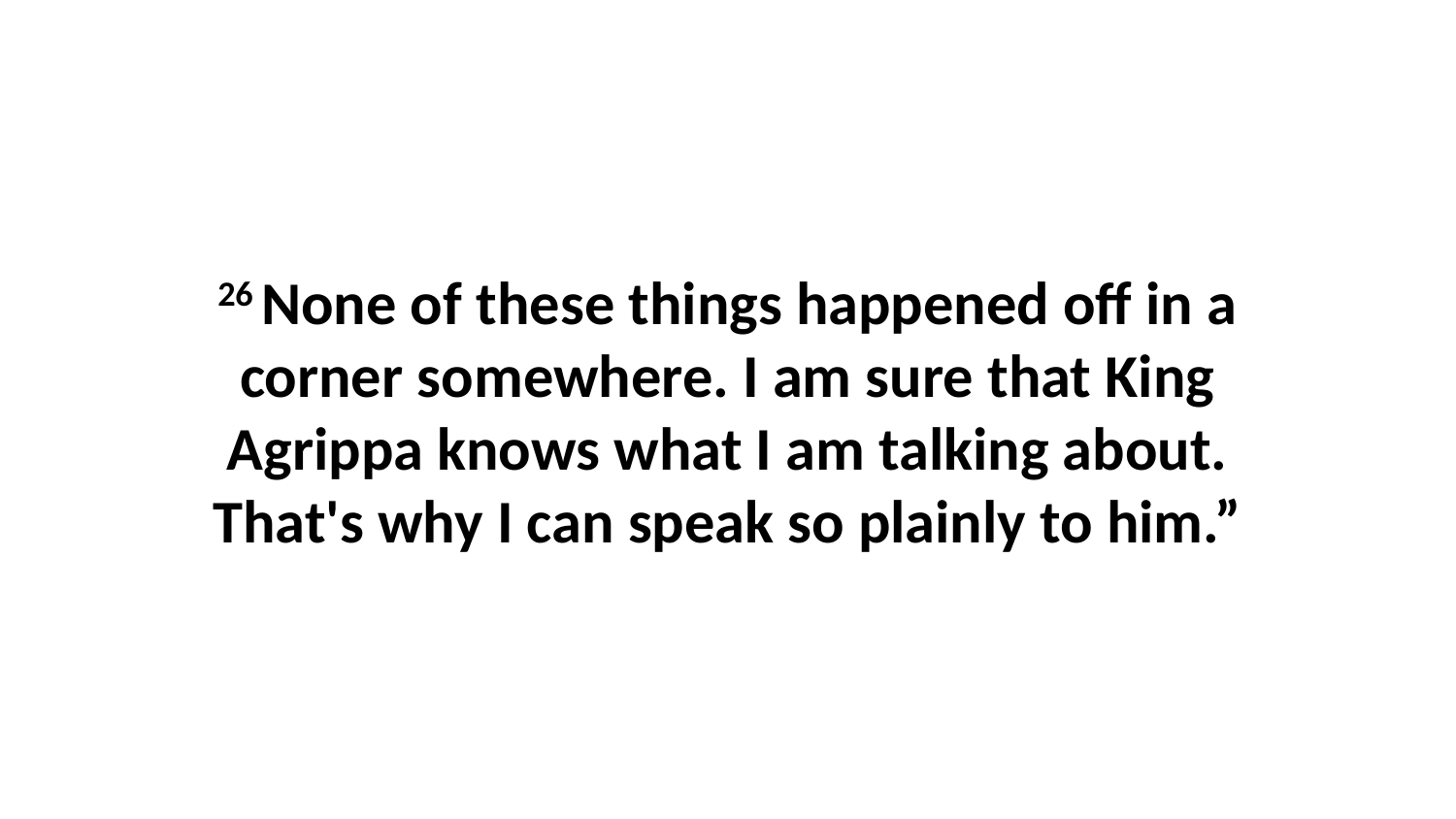

26 None of these things happened off in a corner somewhere. I am sure that King Agrippa knows what I am talking about. That's why I can speak so plainly to him.”